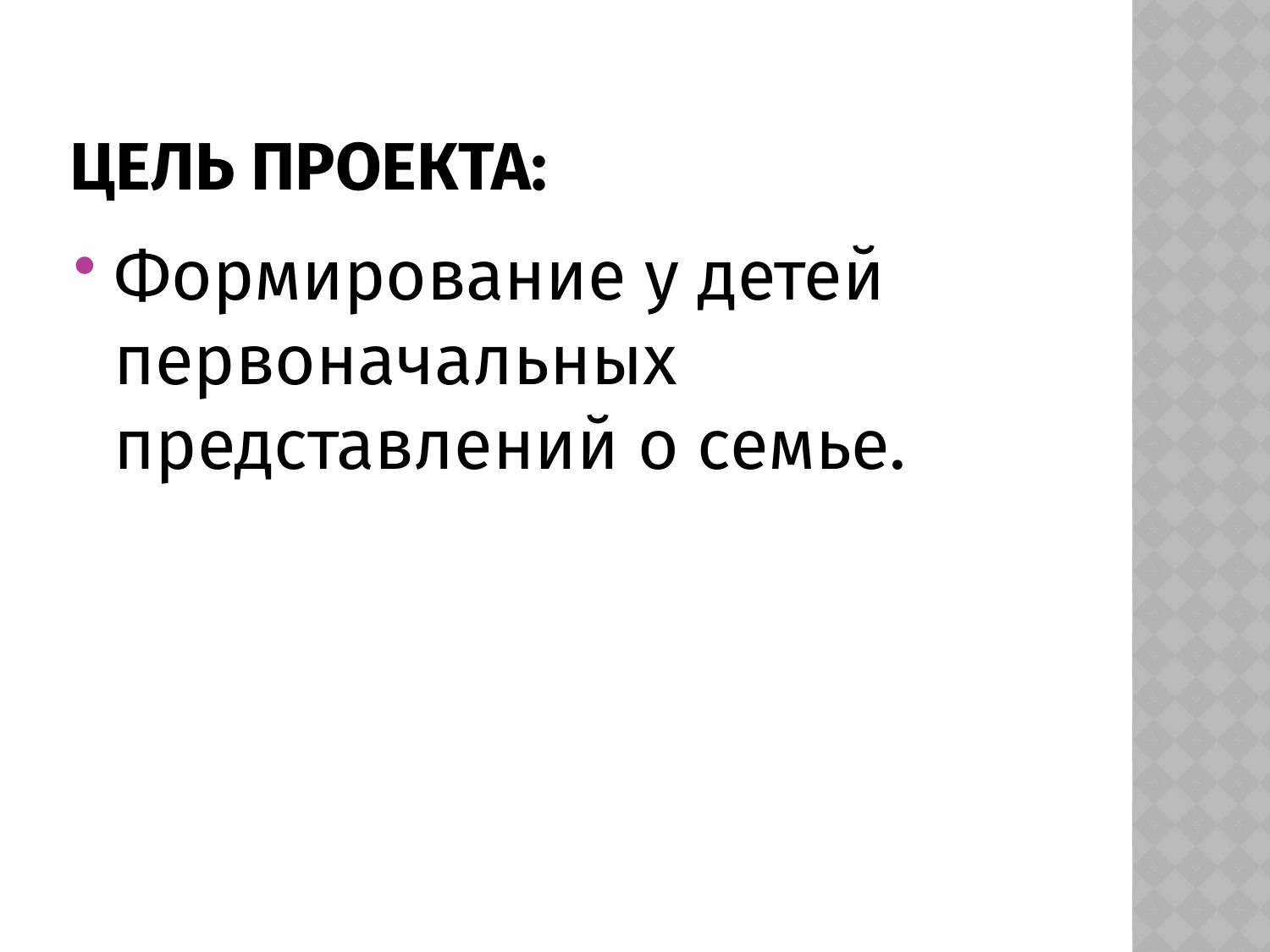

# Цель проекта:
Формирование у детей первоначальных представлений о семье.